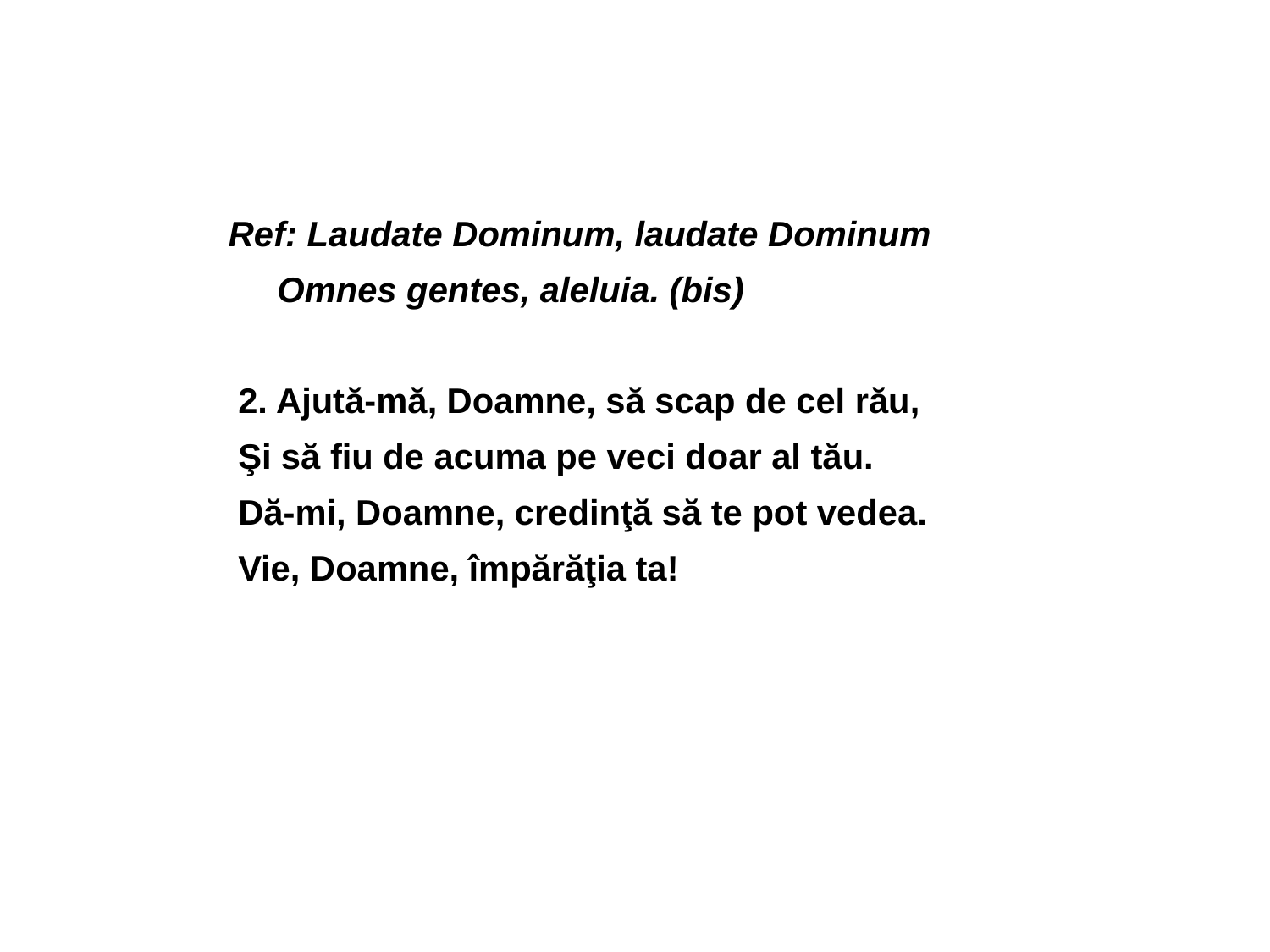

Ref: Laudate Dominum, laudate Dominum
     Omnes gentes, aleluia. (bis)

 2. Ajută-mă, Doamne, să scap de cel rău,
 Şi să fiu de acuma pe veci doar al tău.
 Dă-mi, Doamne, credinţă să te pot vedea.
 Vie, Doamne, împărăţia ta!